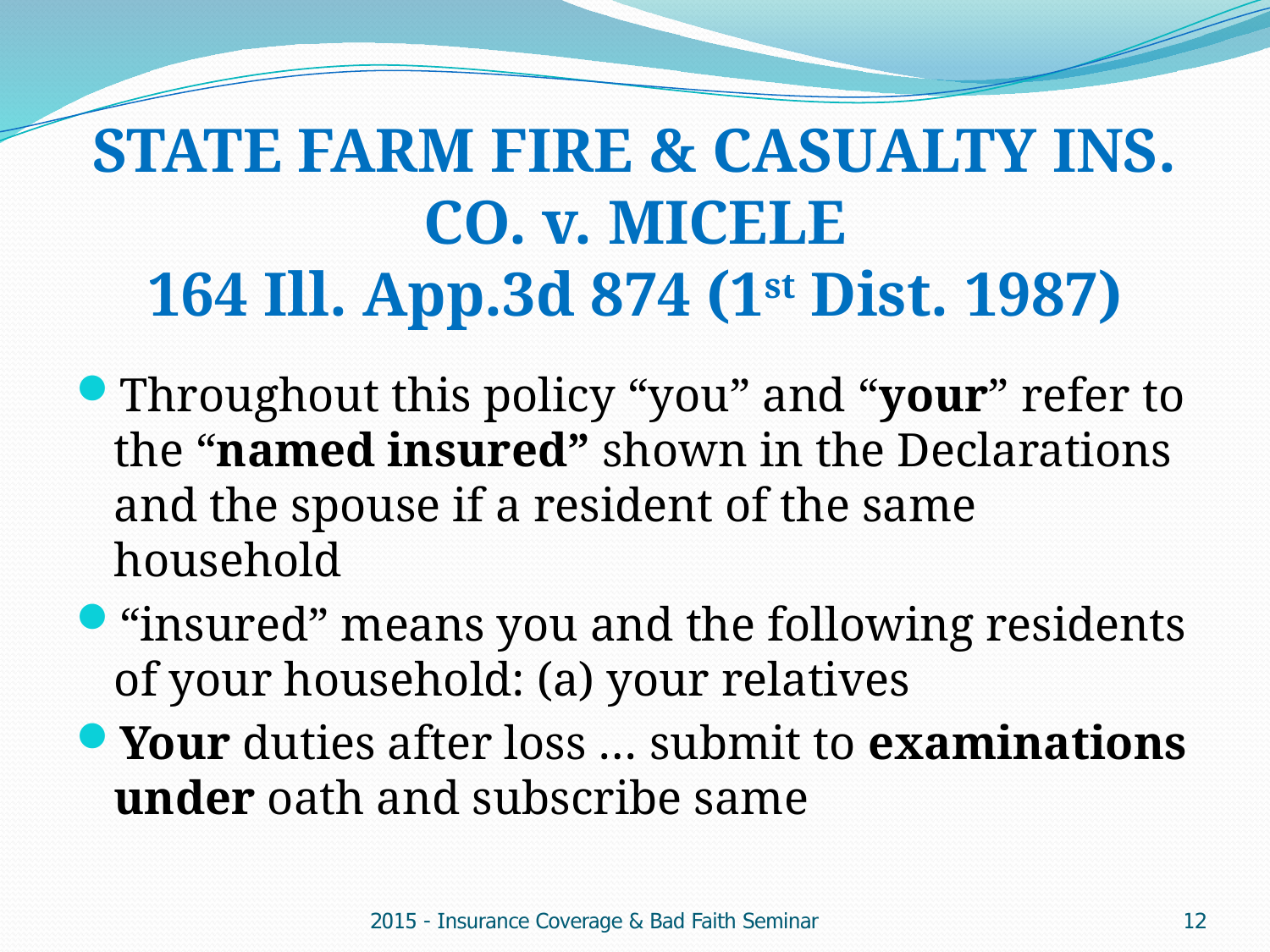

# STATE FARM FIRE & CASUALTY INS. CO. v. MICELE 164 Ill. App.3d 874 (1st Dist. 1987)
Throughout this policy “you” and “your” refer to the “named insured” shown in the Declarations and the spouse if a resident of the same household
“insured” means you and the following residents of your household: (a) your relatives
Your duties after loss … submit to examinations under oath and subscribe same
2015 - Insurance Coverage & Bad Faith Seminar
12